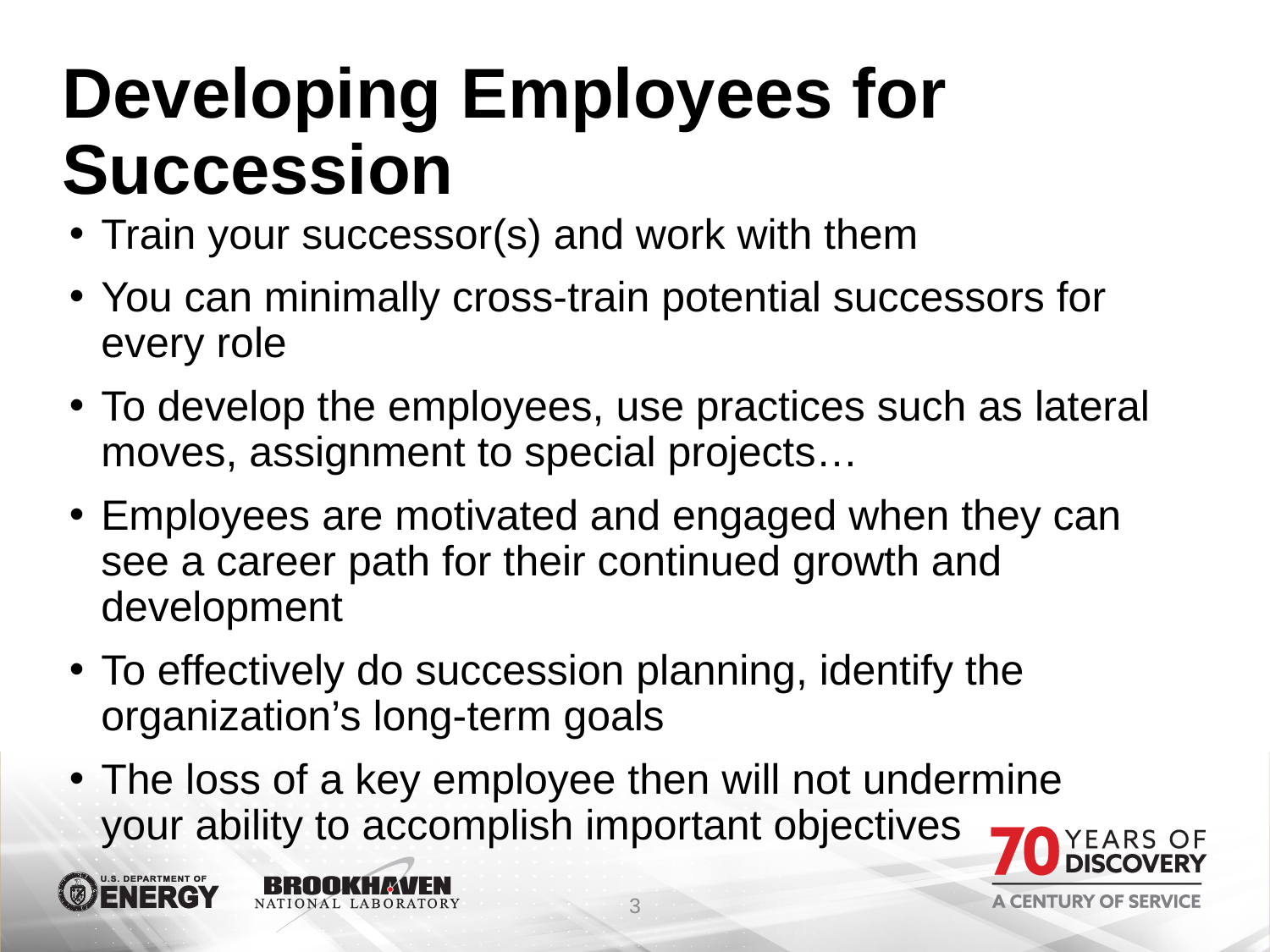

# Developing Employees for Succession
Train your successor(s) and work with them
You can minimally cross-train potential successors for every role
To develop the employees, use practices such as lateral moves, assignment to special projects…
Employees are motivated and engaged when they can see a career path for their continued growth and development
To effectively do succession planning, identify the organization’s long-term goals
The loss of a key employee then will not undermine your ability to accomplish important objectives

3